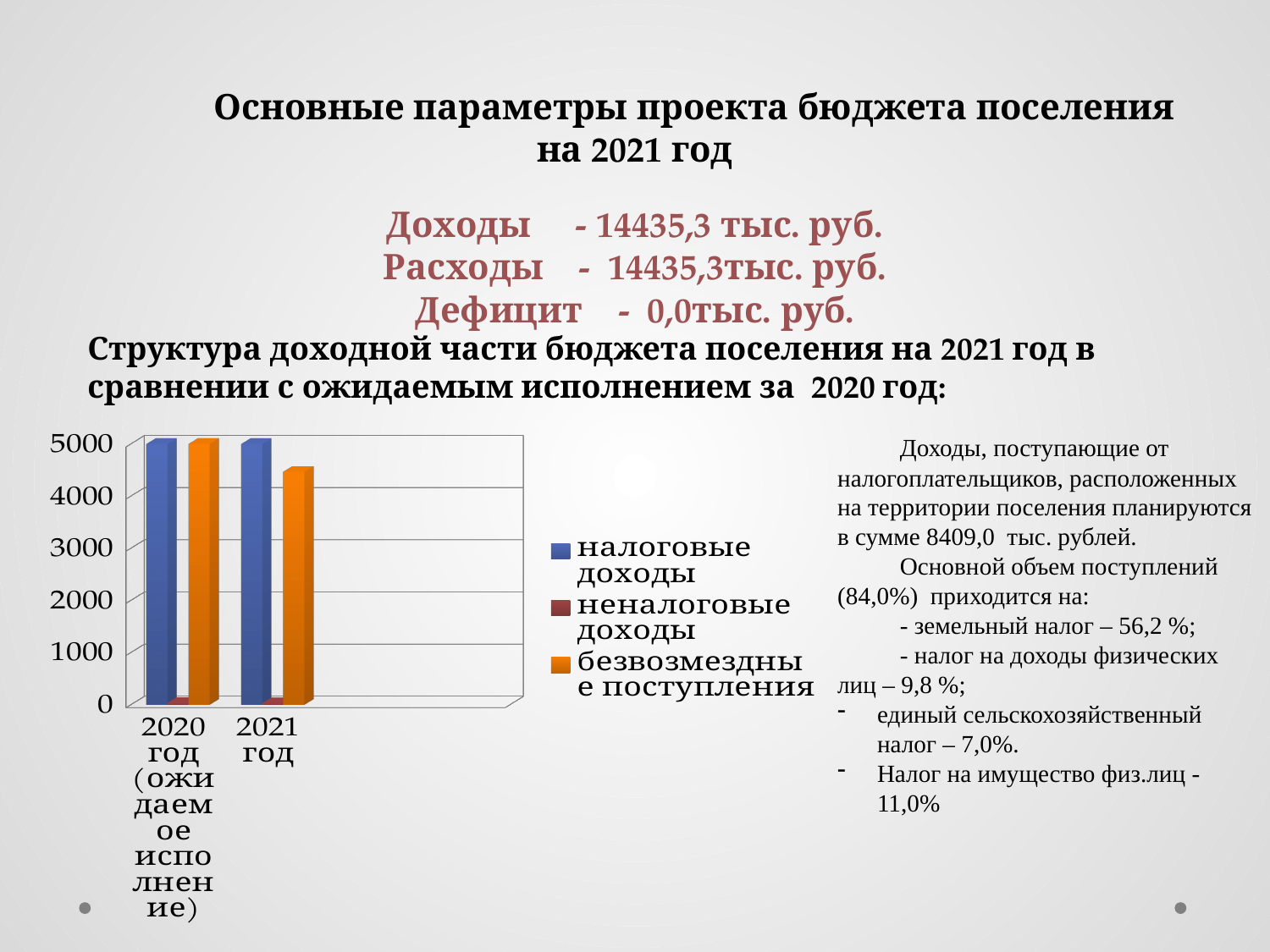

# Основные параметры проекта бюджета поселения на 2021 год Дефицит    -  0,0тыс. руб.
Доходы     - 14435,3 тыс. руб.
Расходы    -  14435,3тыс. руб.
Структура доходной части бюджета поселения на 2021 год в сравнении с ожидаемым исполнением за  2020 год:

[unsupported chart]

Доходы, поступающие от налогоплательщиков, расположенных на территории поселения планируются в сумме 8409,0  тыс. рублей.
Основной объем поступлений (84,0%)  приходится на:
- земельный налог – 56,2 %;
- налог на доходы физических лиц – 9,8 %;
единый сельскохозяйственный налог – 7,0%.
Налог на имущество физ.лиц -11,0%